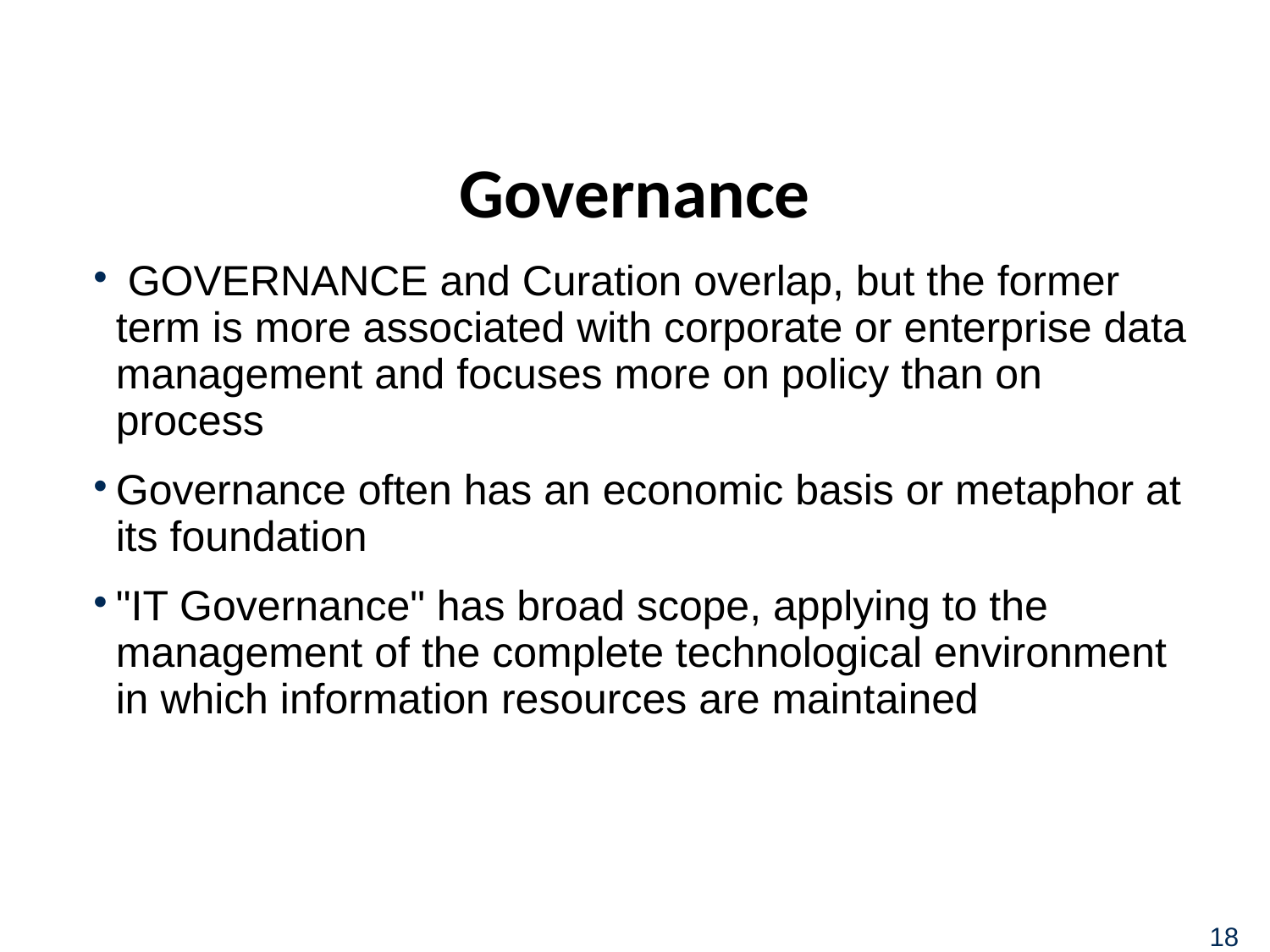

# Governance
 GOVERNANCE and Curation overlap, but the former term is more associated with corporate or enterprise data management and focuses more on policy than on process
Governance often has an economic basis or metaphor at its foundation
"IT Governance" has broad scope, applying to the management of the complete technological environment in which information resources are maintained
18